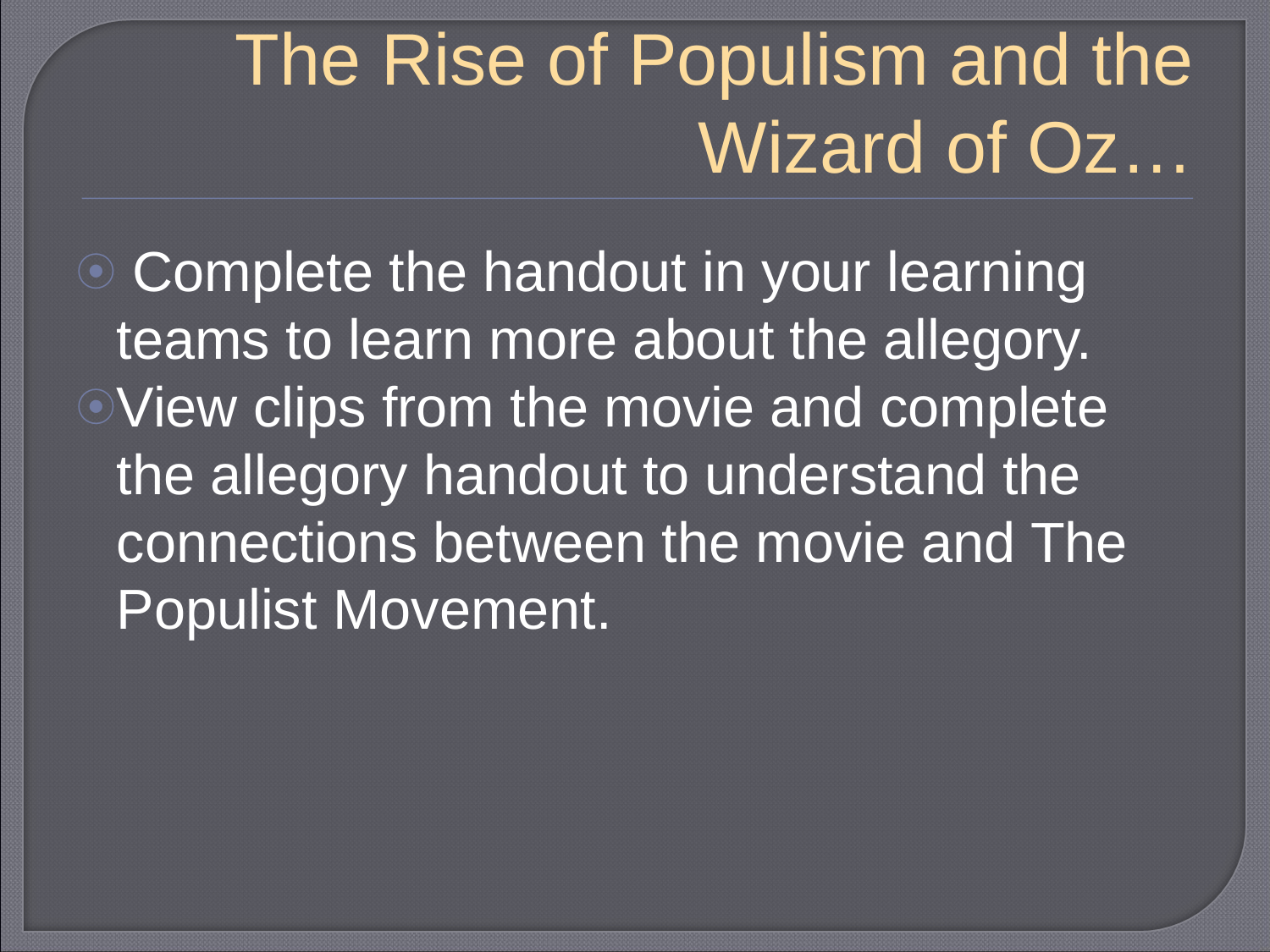

# The Rise of Populism and the Wizard of Oz…
 Complete the handout in your learning teams to learn more about the allegory.
View clips from the movie and complete the allegory handout to understand the connections between the movie and The Populist Movement.